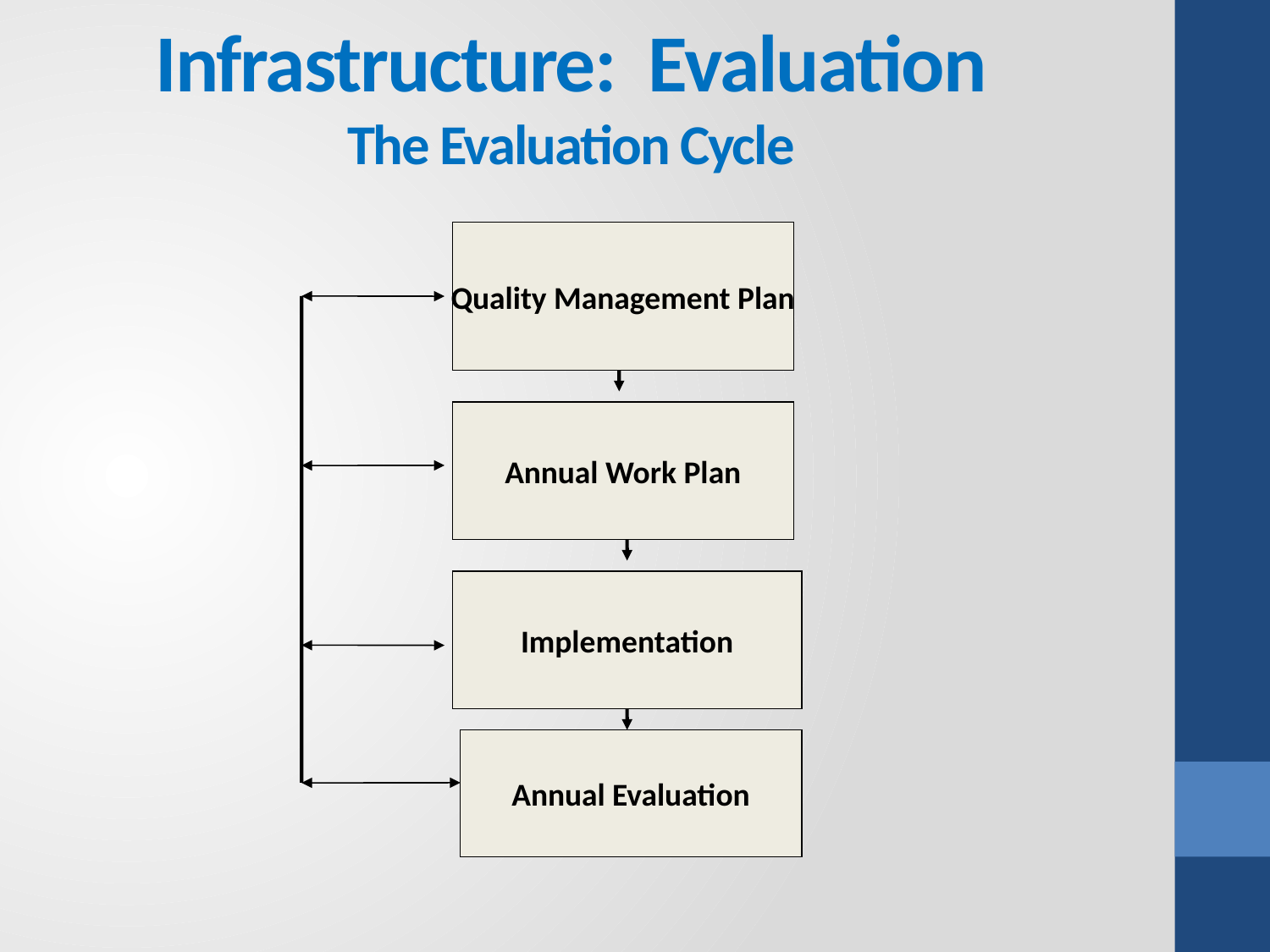

Infrastructure:  Evaluation
The Evaluation Cycle
Quality Management Plan

Annual Work Plan

Implementation

Annual Evaluation